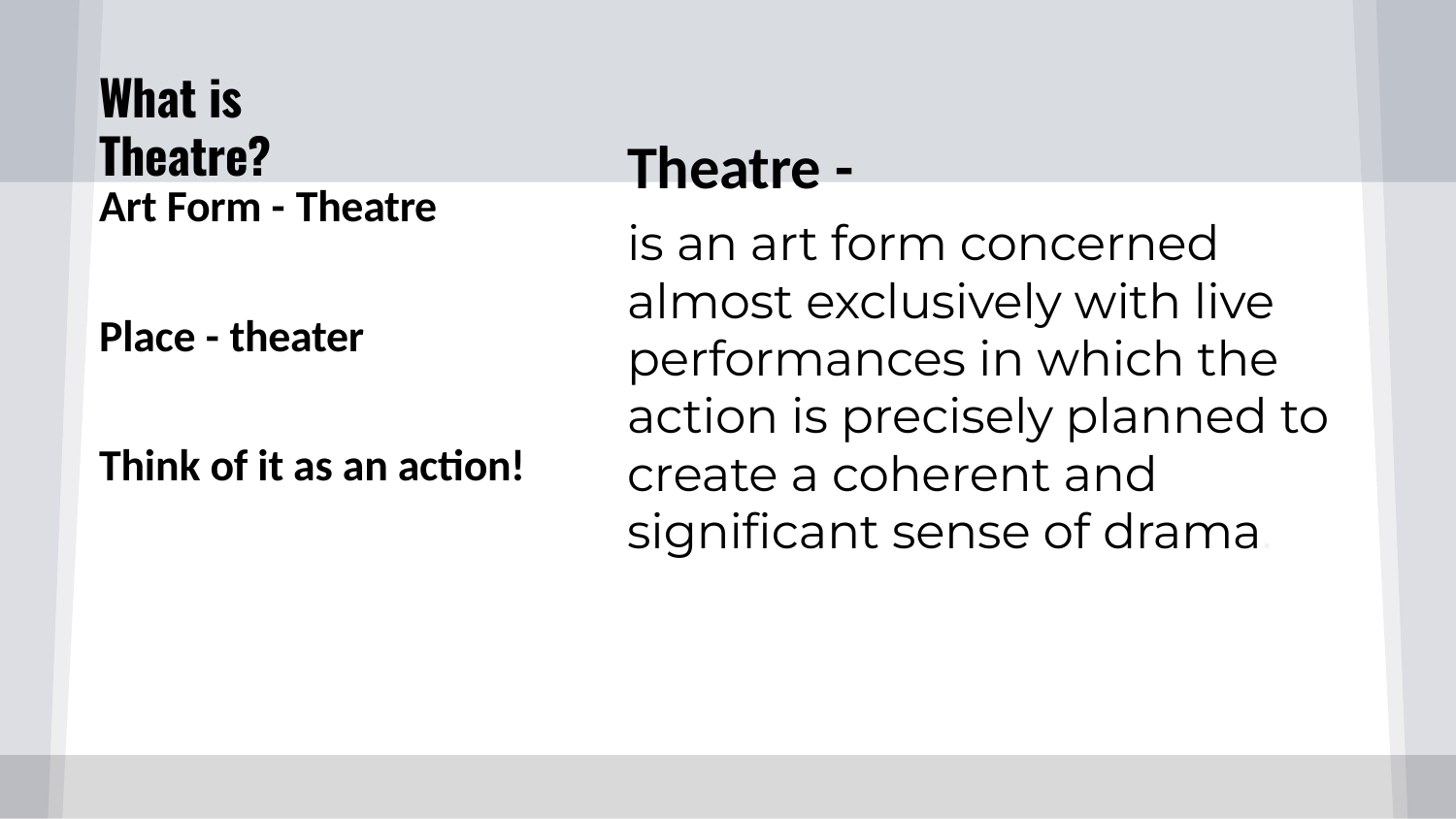

# What is Theatre?
Theatre -
Art Form - Theatre

Place - theater

Think of it as an action!
is an art form concerned  almost exclusively with live  performances in which the  action is precisely planned to  create a coherent and  significant sense of drama.